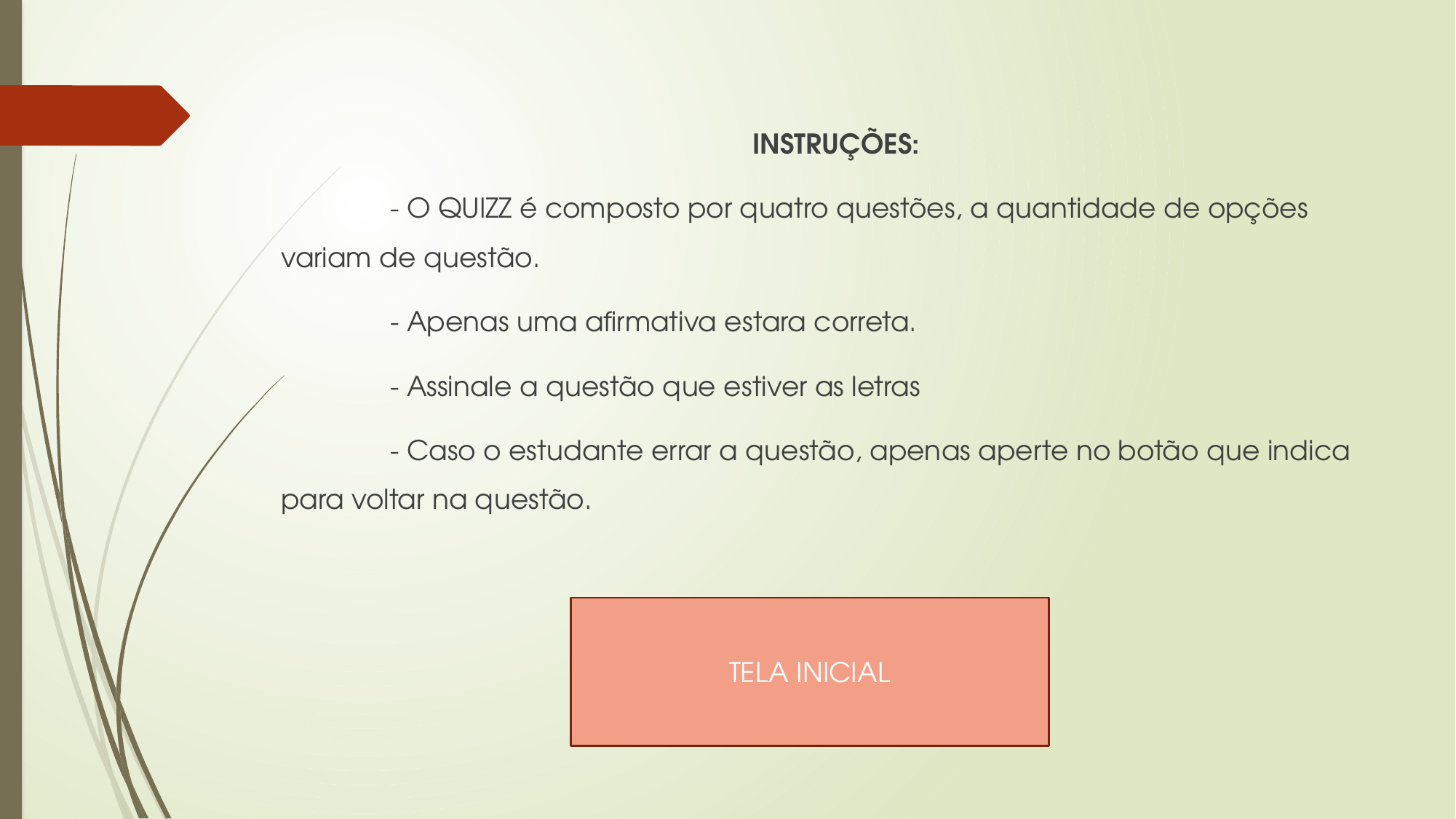

INSTRUÇÕES:
	- O QUIZZ é composto por quatro questões, a quantidade de opções variam de questão.
 	- Apenas uma afirmativa estara correta.
	- Assinale a questão que estiver as letras
	- Caso o estudante errar a questão, apenas aperte no botão que indica para voltar na questão.
TELA INICIAL